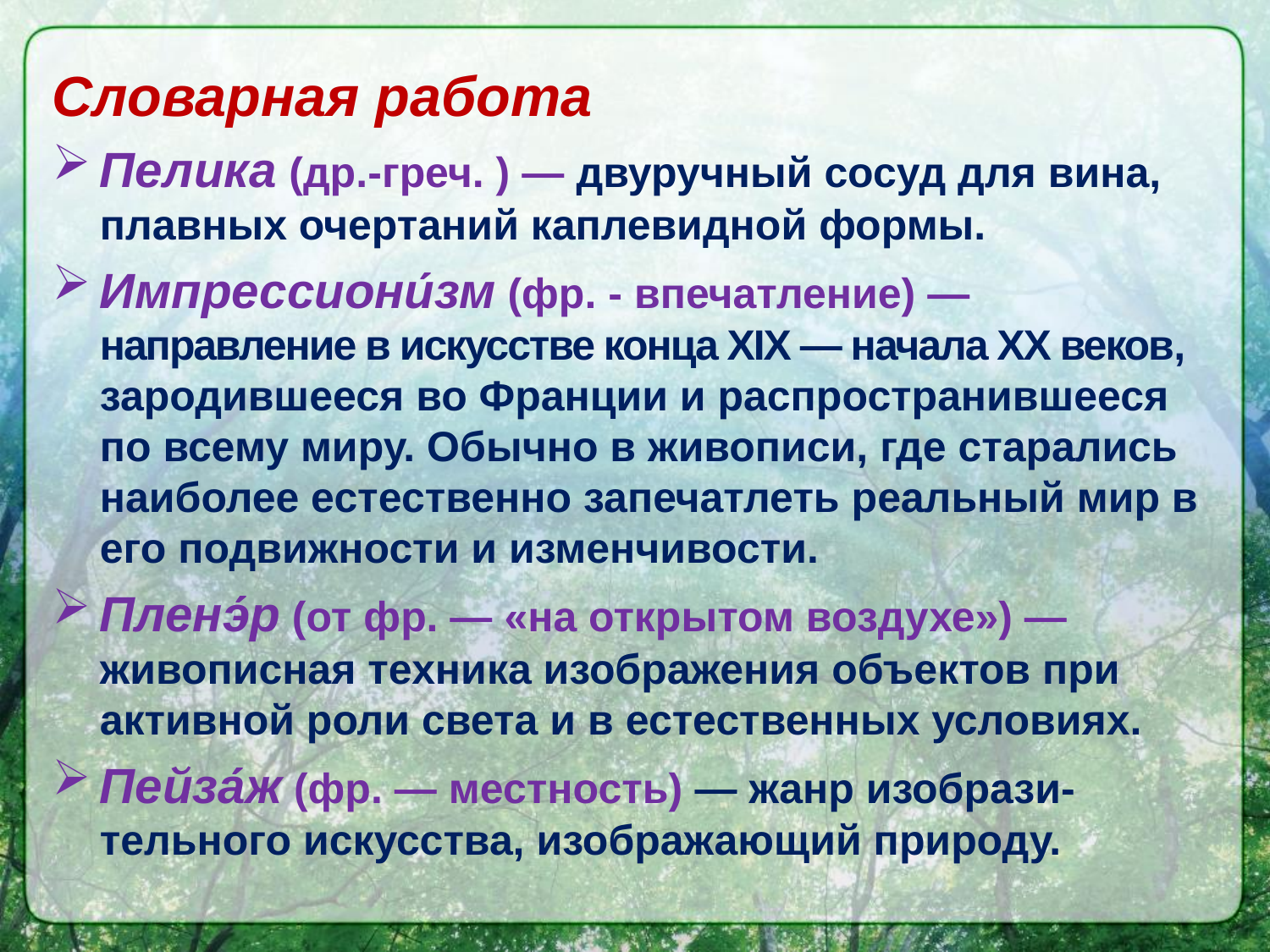

Словарная работа
Пелика (др.-греч. ) — двуручный сосуд для вина, плавных очертаний каплевидной формы.
Импрессиони́зм (фр. - впечатление) — направление в искусстве конца XIX — начала XX веков, зародившееся во Франции и распространившееся по всему миру. Обычно в живописи, где старались наиболее естественно запечатлеть реальный мир в его подвижности и изменчивости.
Пленэ́р (от фр. — «на открытом воздухе») — живописная техника изображения объектов при активной роли света и в естественных условиях.
Пейза́ж (фр. — местность) — жанр изобрази-тельного искусства, изображающий природу.